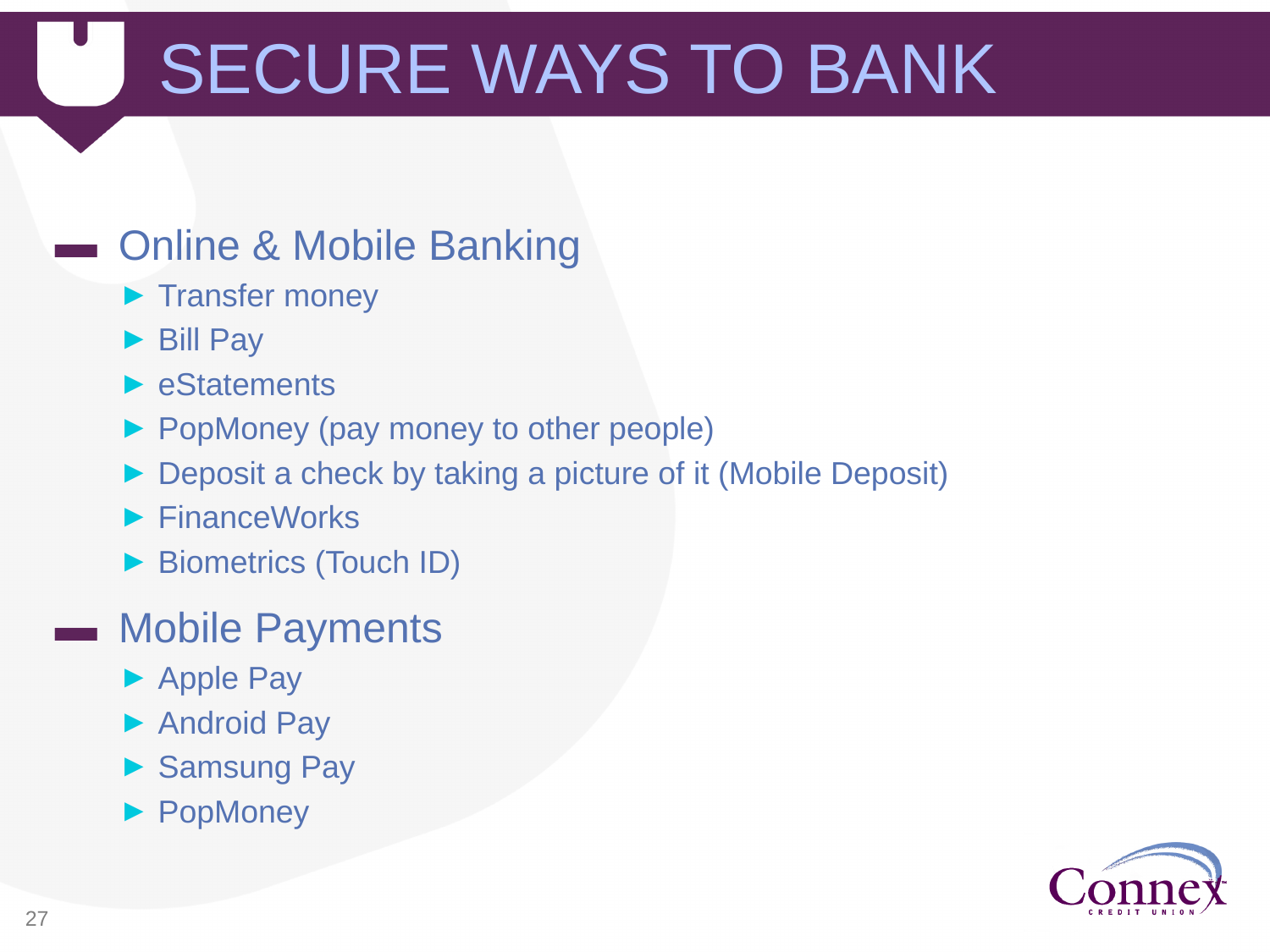

Secure Ways to Bank
Online & Mobile Banking
Transfer money
Bill Pay
eStatements
PopMoney (pay money to other people)
Deposit a check by taking a picture of it (Mobile Deposit)
FinanceWorks
Biometrics (Touch ID)
Mobile Payments
Apple Pay
Android Pay
Samsung Pay
PopMoney